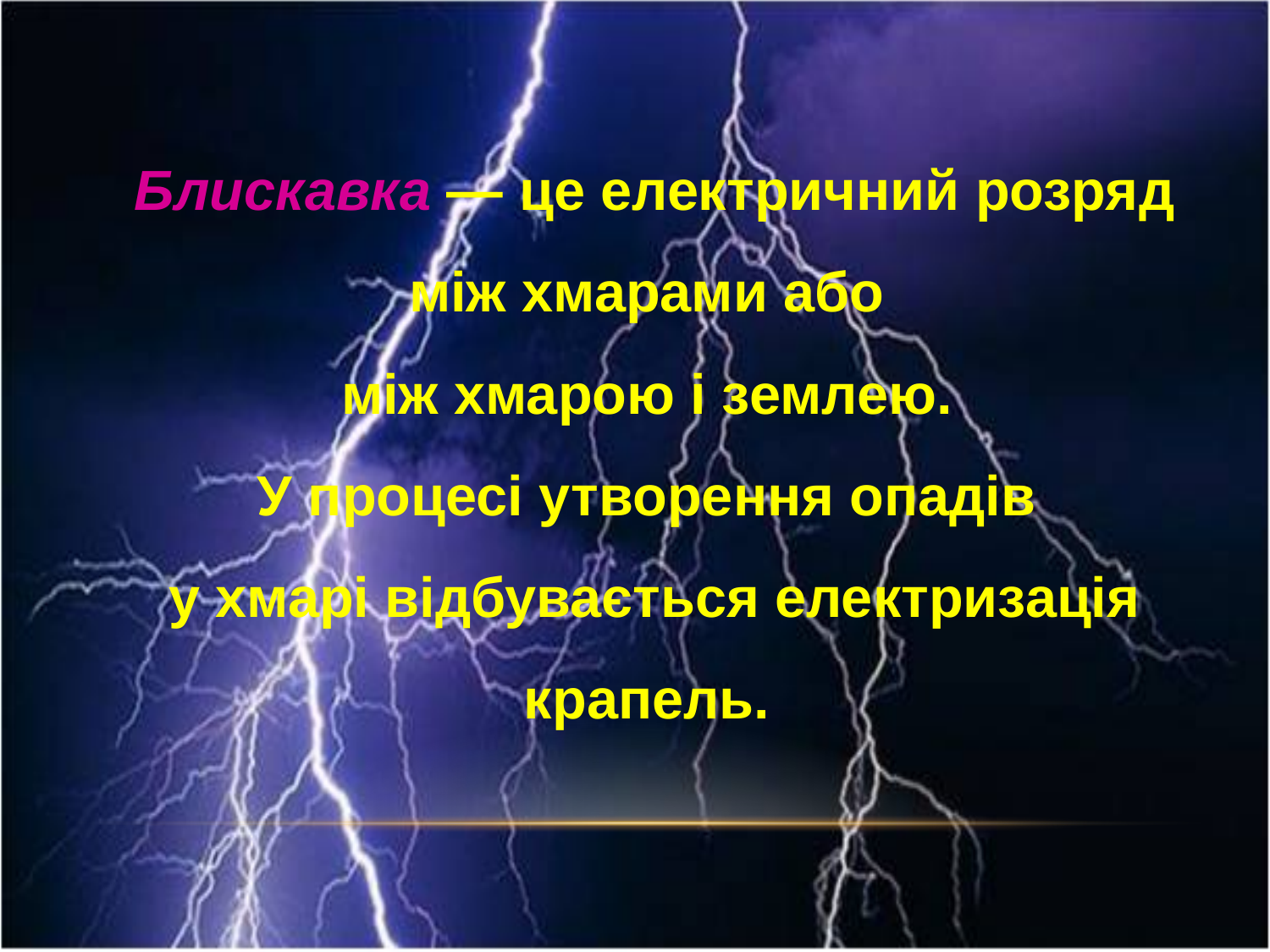

Блискавка — це електричний розряд між хмарами або
між хмарою і землею.
У процесі утворення опадів
у хмарі відбувається електризація крапель.